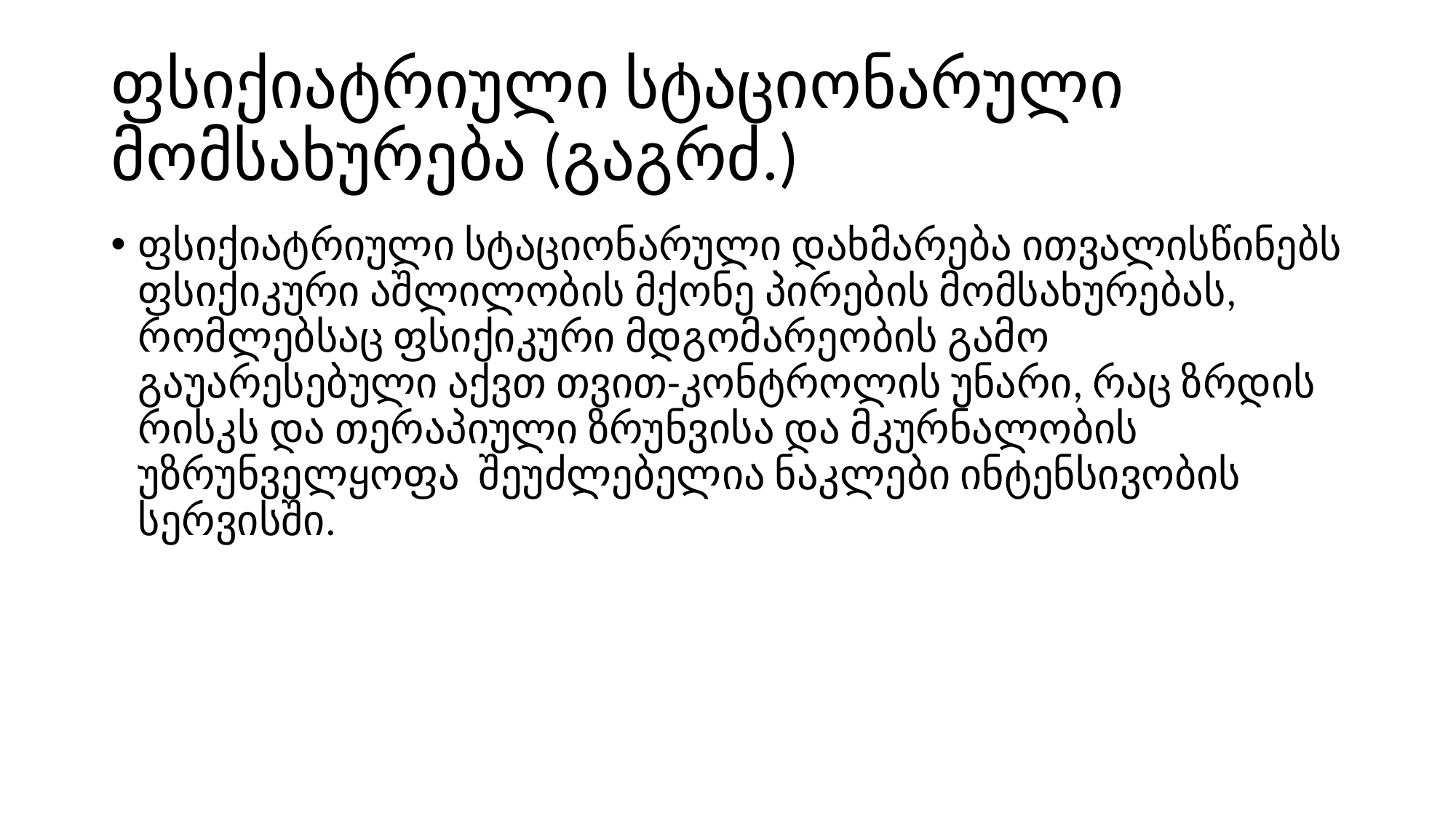

# ფსიქიატრიული სტაციონარული მომსახურება (გაგრძ.)
ფსიქიატრიული სტაციონარული დახმარება ითვალისწინებს ფსიქიკური აშლილობის მქონე პირების მომსახურებას, რომლებსაც ფსიქიკური მდგომარეობის გამო გაუარესებული აქვთ თვით-კონტროლის უნარი, რაც ზრდის რისკს და თერაპიული ზრუნვისა და მკურნალობის უზრუნველყოფა  შეუძლებელია ნაკლები ინტენსივობის სერვისში.